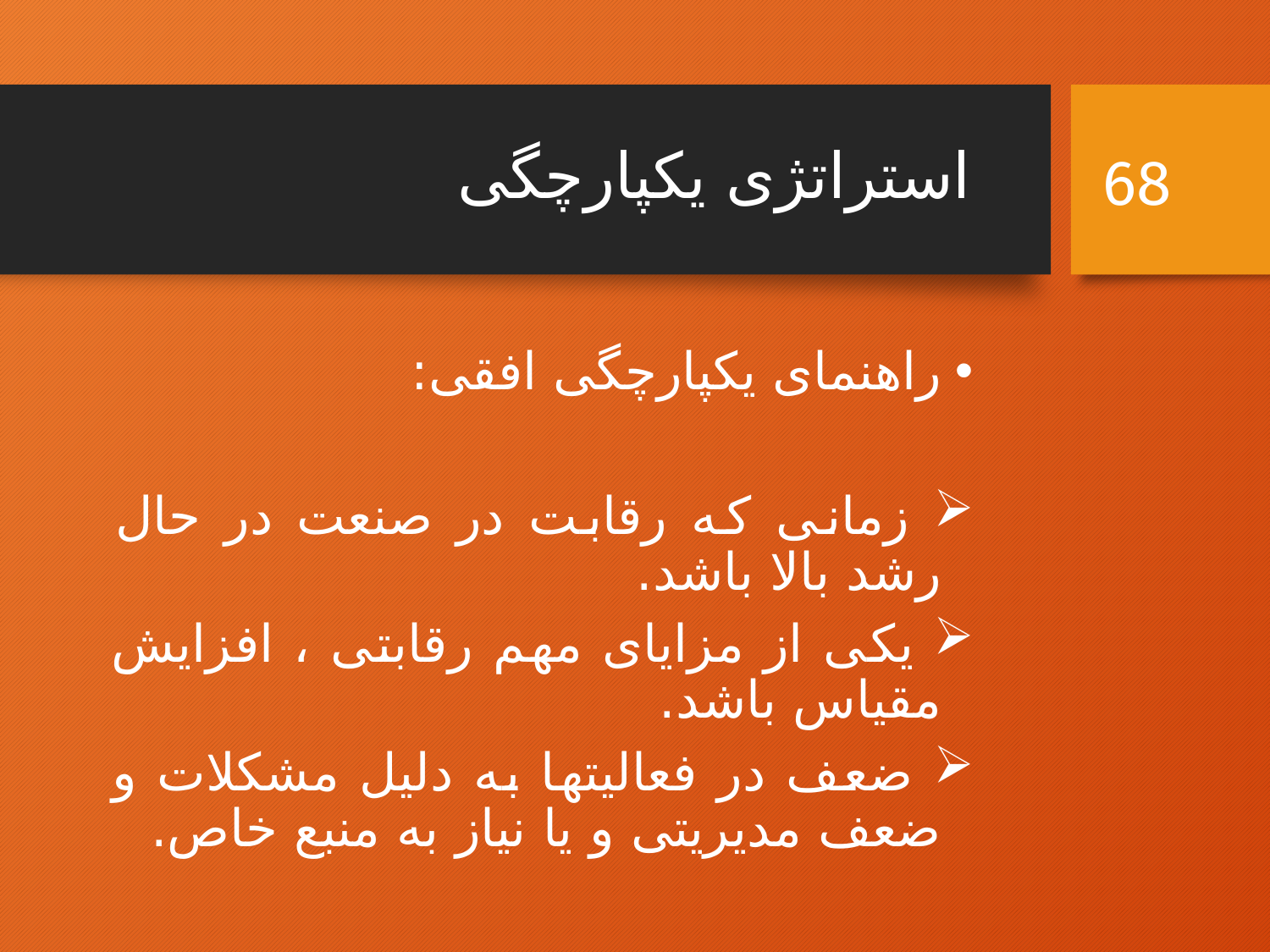

68
# استراتژی یکپارچگی
راهنمای یکپارچگی افقی:

 زمانی که رقابت در صنعت در حال رشد بالا باشد.
 یکی از مزایای مهم رقابتی ، افزایش مقیاس باشد.
 ضعف در فعالیتها به دلیل مشکلات و ضعف مدیریتی و یا نیاز به منبع خاص.